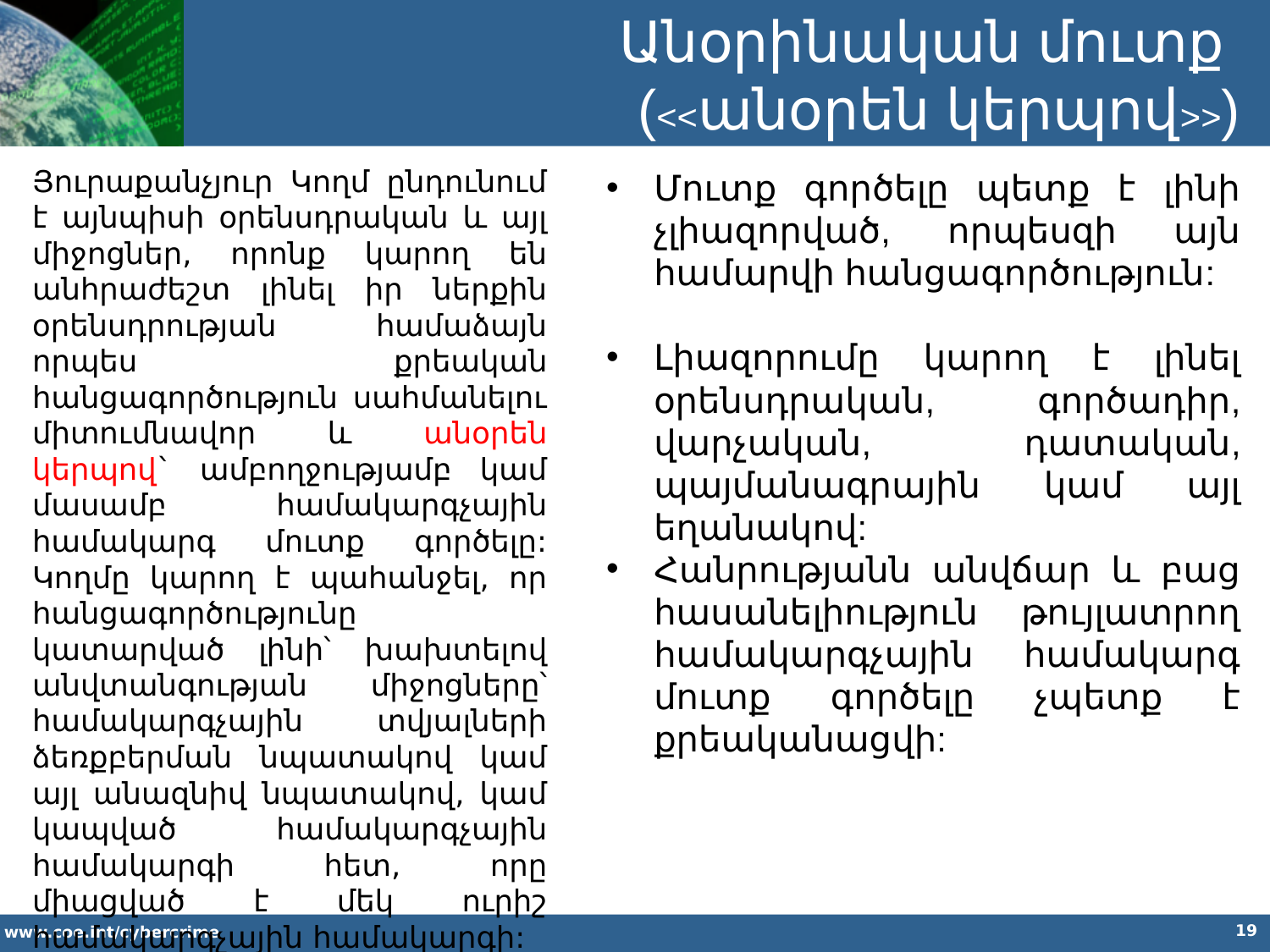

Անօրինական մուտք
(<<անօրեն կերպով>>)
Յուրաքանչյուր Կողմ ընդունում է այնպիսի օրենսդրական և այլ միջոցներ, որոնք կարող են անհրաժեշտ լինել իր ներքին օրենսդրության համաձայն որպես քրեական հանցագործություն սահմանելու միտումնավոր և անօրեն կերպով` ամբողջությամբ կամ մասամբ համակարգչային համակարգ մուտք գործելը: Կողմը կարող է պահանջել, որ հանցագործությունը կատարված լինի՝ խախտելով անվտանգության միջոցները՝ համակարգչային տվյալների ձեռքբերման նպատակով կամ այլ անազնիվ նպատակով, կամ կապված համակարգչային համակարգի հետ, որը միացված է մեկ ուրիշ համակարգչային համակարգի:
Մուտք գործելը պետք է լինի չլիազորված, որպեսզի այն համարվի հանցագործություն:

Լիազորումը կարող է լինել օրենսդրական, գործադիր, վարչական, դատական, պայմանագրային կամ այլ եղանակով:
Հանրությանն անվճար և բաց հասանելիություն թույլատրող համակարգչային համակարգ մուտք գործելը չպետք է քրեականացվի: